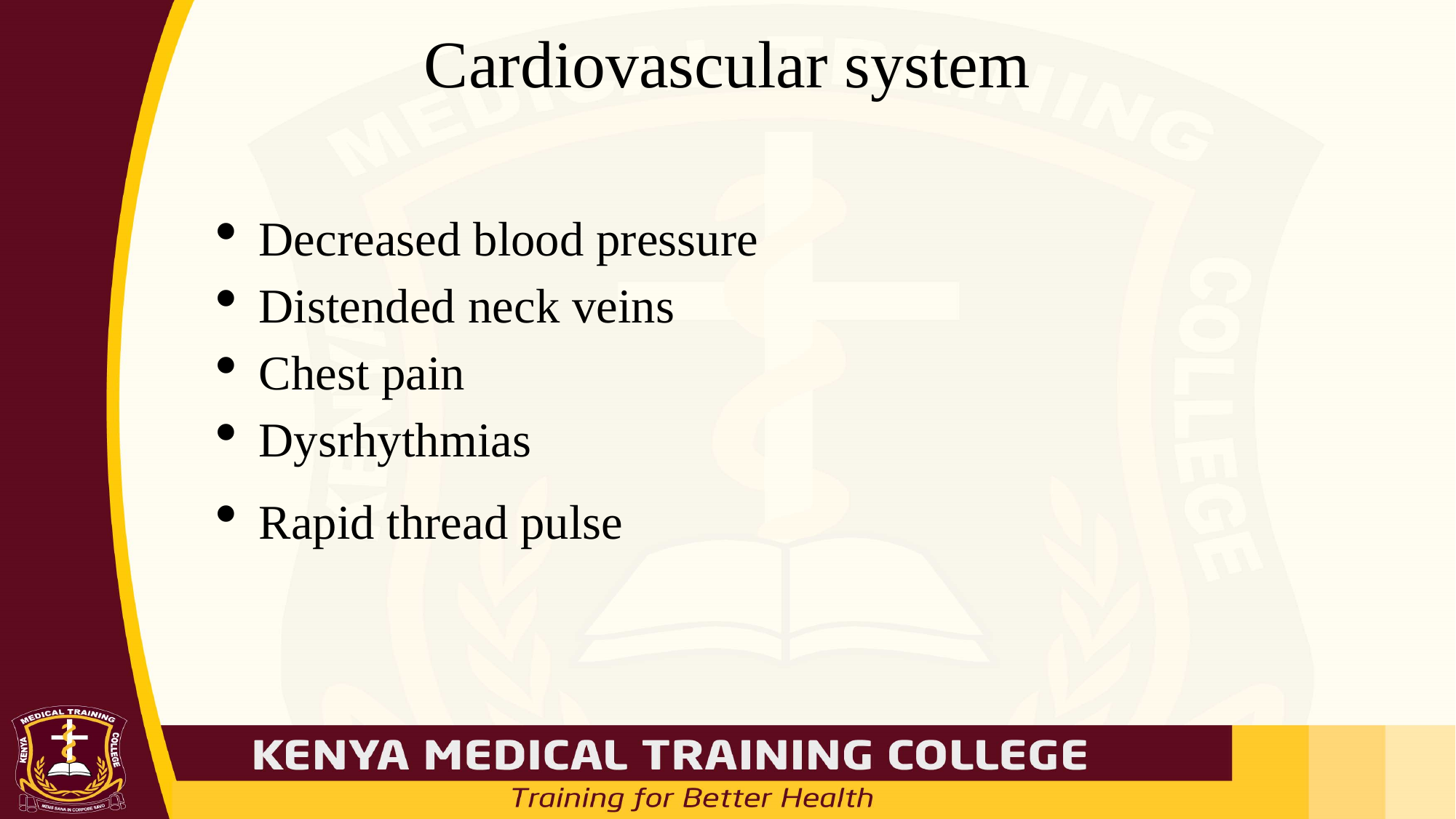

# Cardiovascular system
Decreased blood pressure
Distended neck veins
Chest pain
Dysrhythmias
Rapid thread pulse